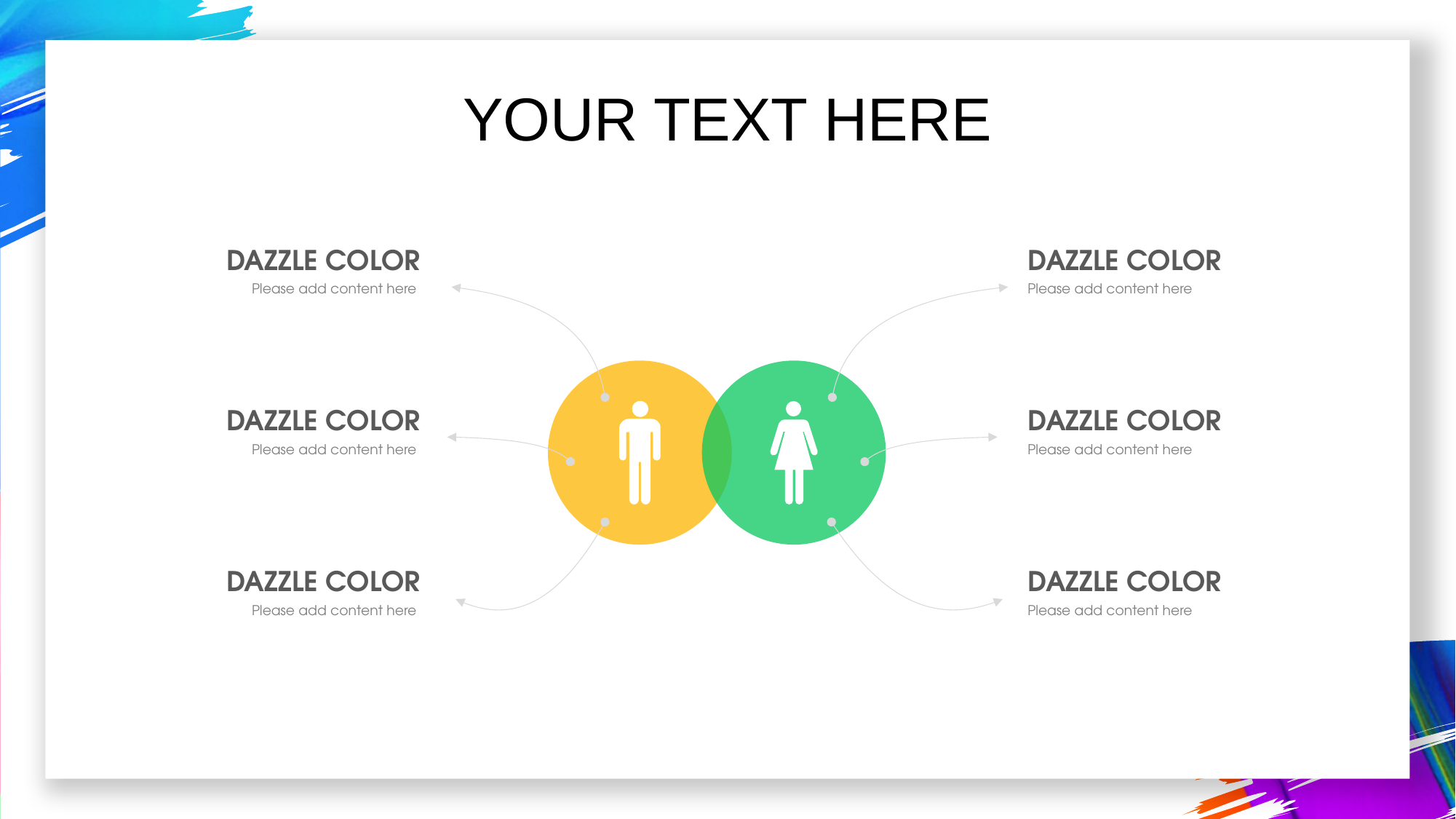

YOUR TEXT HERE
DAZZLE COLOR
Please add content here
DAZZLE COLOR
Please add content here

DAZZLE COLOR
Please add content here
DAZZLE COLOR
Please add content here
DAZZLE COLOR
Please add content here
DAZZLE COLOR
Please add content here